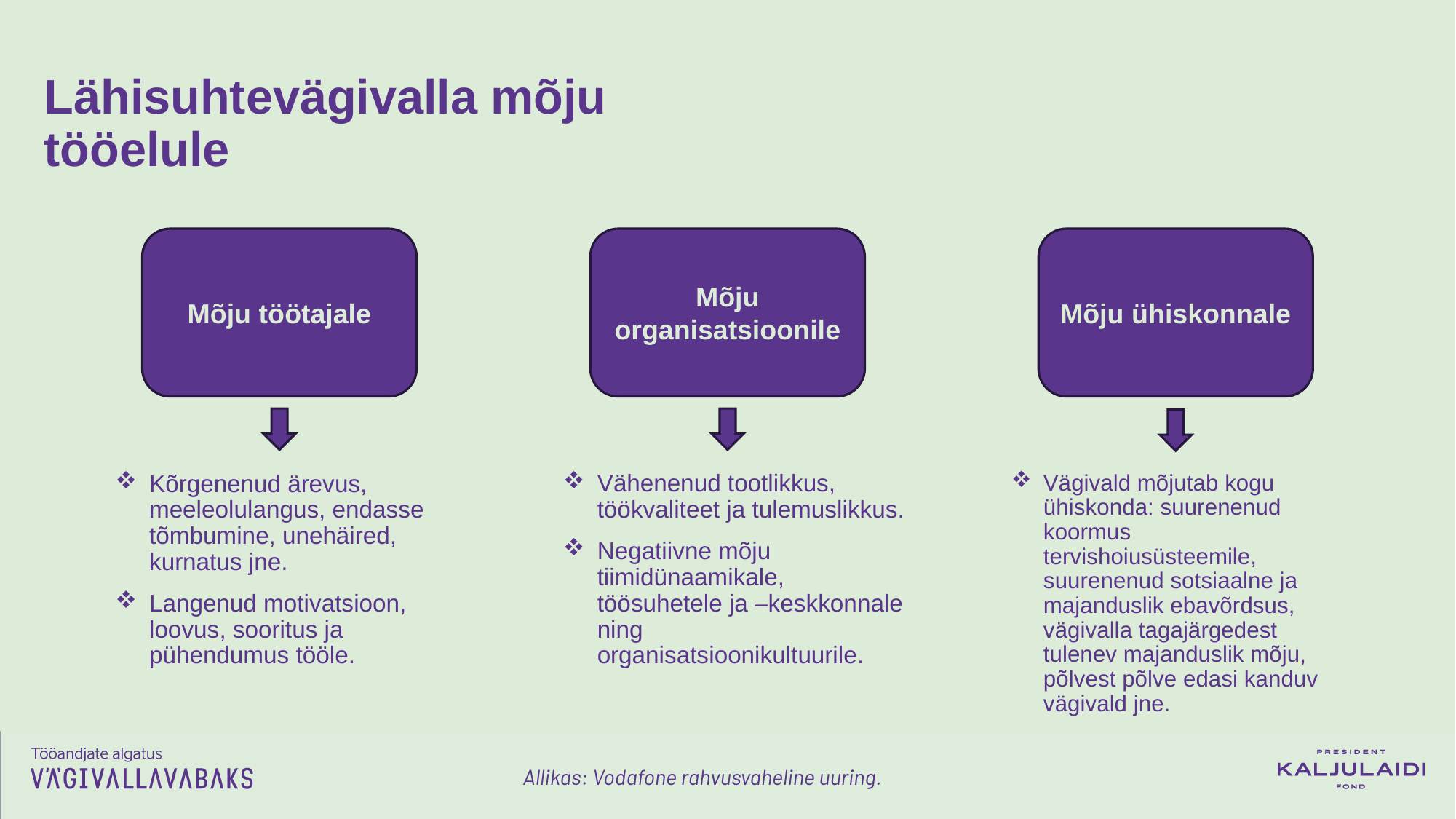

# Lähisuhtevägivalla mõju tööelule
Mõju töötajale
Mõju organisatsioonile
Mõju ühiskonnale

Kõrgenenud ärevus, meeleolulangus, endasse tõmbumine, unehäired, kurnatus jne.
Langenud motivatsioon, loovus, sooritus ja pühendumus tööle.

Vähenenud tootlikkus,   töökvaliteet ja tulemuslikkus.
Negatiivne mõju tiimidünaamikale, töösuhetele ja –keskkonnale ning organisatsioonikultuurile.

Vägivald mõjutab kogu ühiskonda: suurenenud koormus tervishoiusüsteemile, suurenenud sotsiaalne ja majanduslik ebavõrdsus, vägivalla tagajärgedest tulenev majanduslik mõju, põlvest põlve edasi kanduv vägivald jne.

Allikas: Vodafone rahvusvaheline uuring.